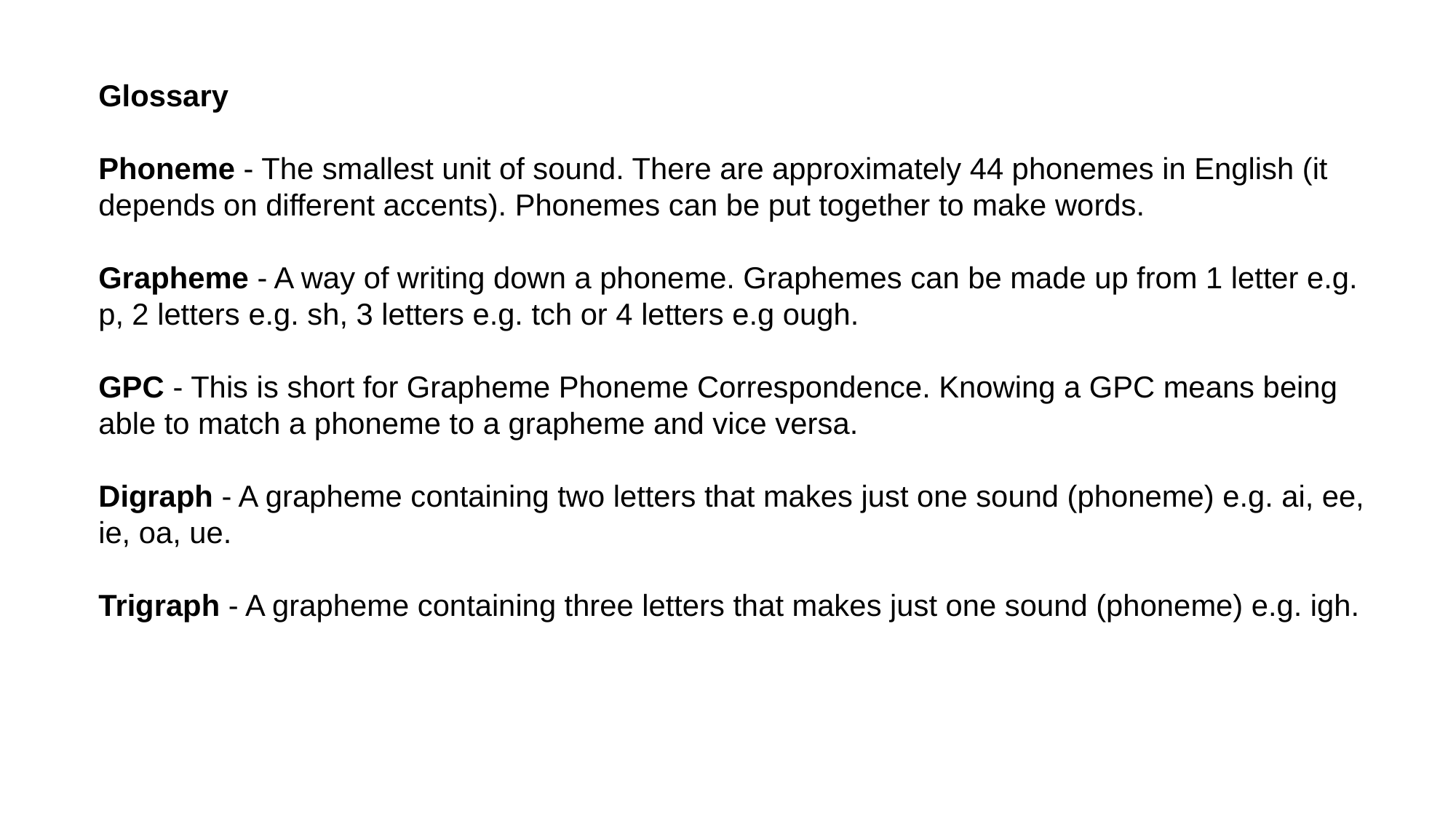

Glossary

Phoneme - The smallest unit of sound. There are approximately 44 phonemes in English (it depends on different accents). Phonemes can be put together to make words.

Grapheme - A way of writing down a phoneme. Graphemes can be made up from 1 letter e.g. p, 2 letters e.g. sh, 3 letters e.g. tch or 4 letters e.g ough.

GPC - This is short for Grapheme Phoneme Correspondence. Knowing a GPC means being able to match a phoneme to a grapheme and vice versa.

Digraph - A grapheme containing two letters that makes just one sound (phoneme) e.g. ai, ee, ie, oa, ue.

Trigraph - A grapheme containing three letters that makes just one sound (phoneme) e.g. igh.